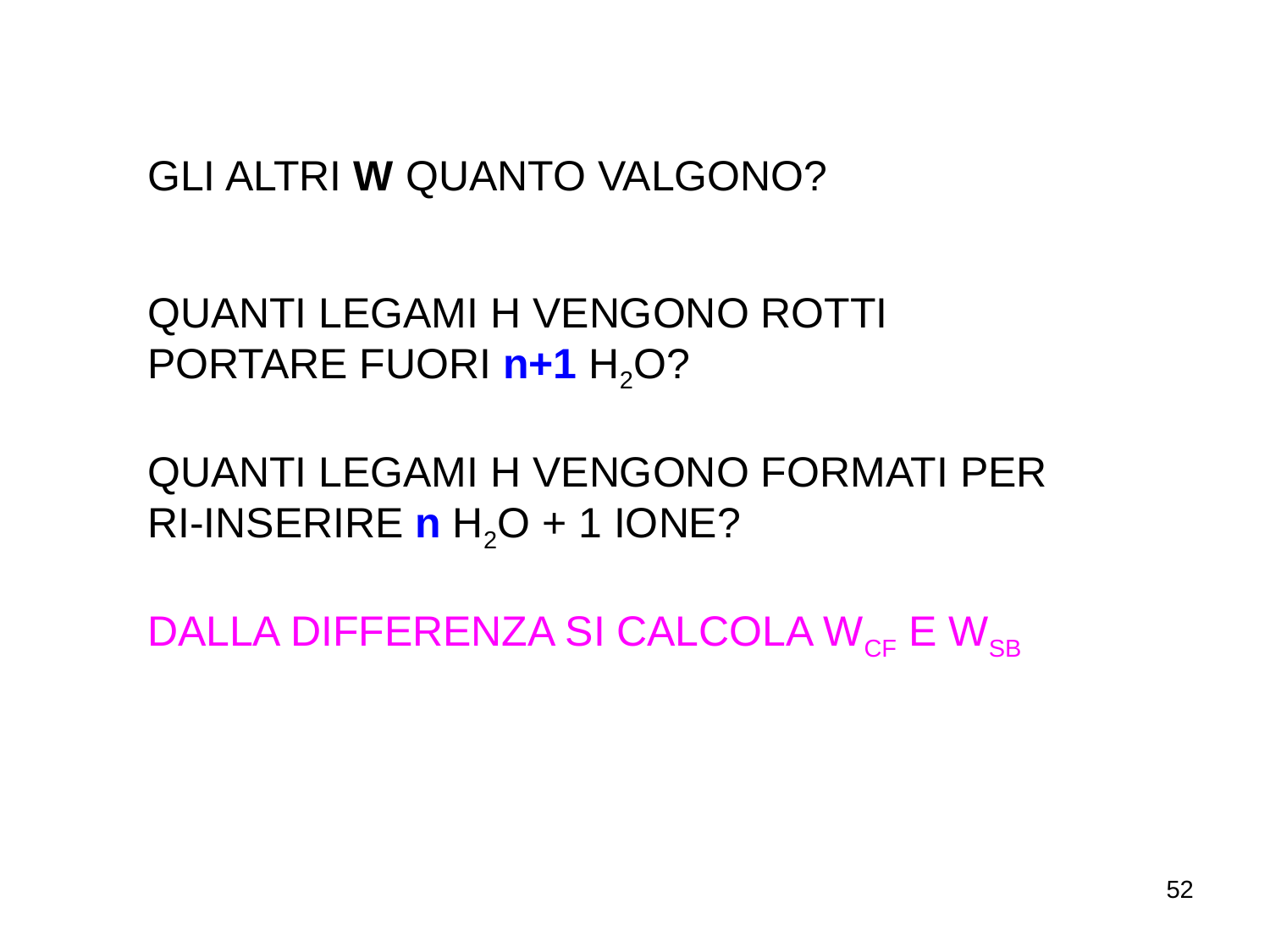

GLI ALTRI W QUANTO VALGONO?
QUANTI LEGAMI H VENGONO ROTTI
PORTARE FUORI n+1 H2O?

QUANTI LEGAMI H VENGONO FORMATI PER
RI-INSERIRE n H2O + 1 IONE?

DALLA DIFFERENZA SI CALCOLA WCF E WSB

52